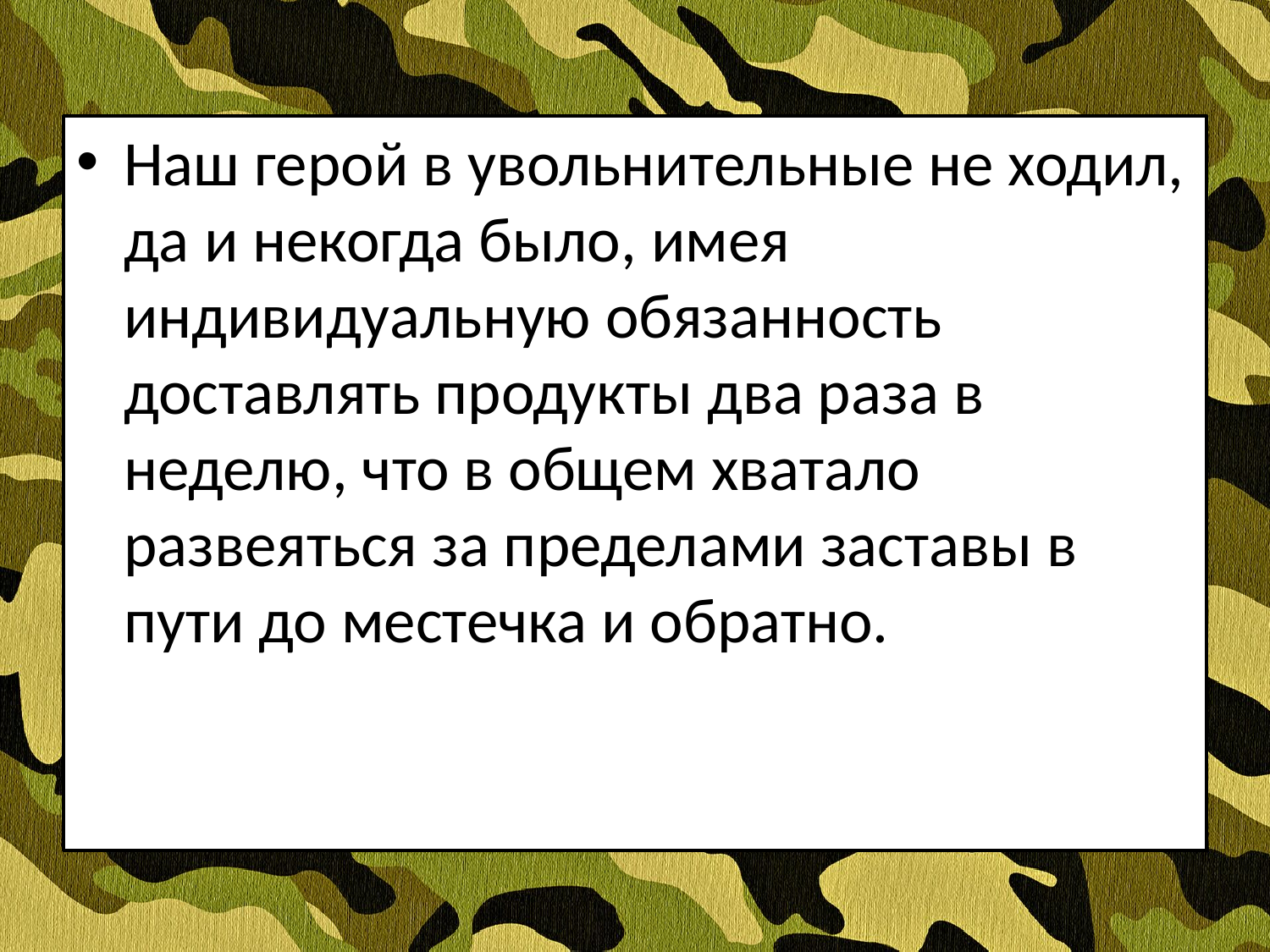

Наш герой в увольнительные не ходил, да и некогда было, имея индивидуальную обязанность доставлять продукты два раза в неделю, что в общем хватало развеяться за пределами заставы в пути до местечка и обратно.